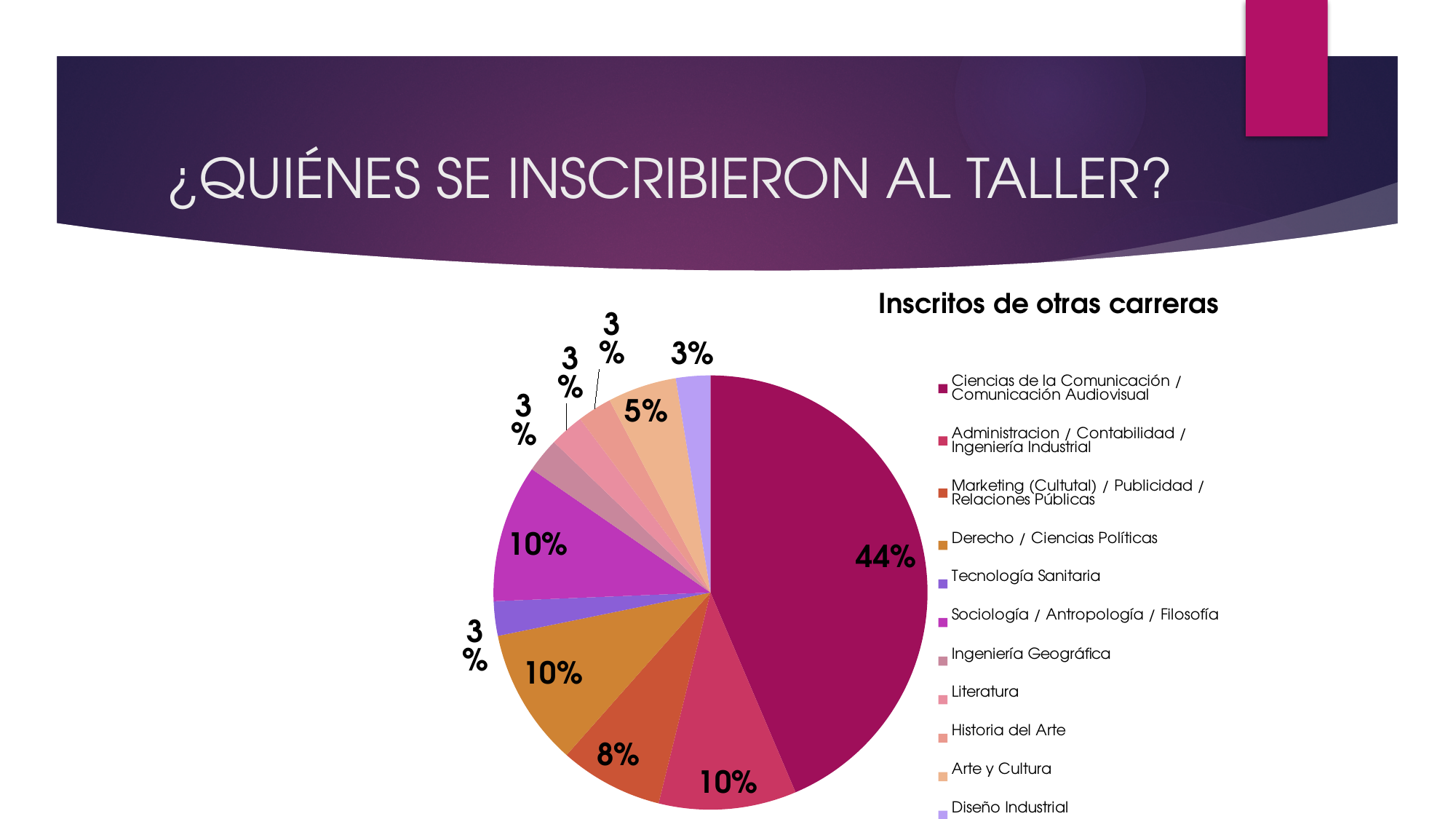

¿QUIÉNES SE INSCRIBIERON AL TALLER?

### Chart: Inscritos de otras carreras

| Category |  |
|---|---|
| Ciencias de la Comunicación / Comunicación Audiovisual | 17.0 |
| Administracion / Contabilidad / Ingeniería Industrial | 4.0 |
| Marketing (Cultutal) / Publicidad / Relaciones Públicas | 3.0 |
| Derecho / Ciencias Políticas | 4.0 |
| Tecnología Sanitaria | 1.0 |
| Sociología / Antropología / Filosofía | 4.0 |
| Ingeniería Geográfica | 1.0 |
| Literatura | 1.0 |
| Historia del Arte | 1.0 |
| Arte y Cultura | 2.0 |
| Diseño Industrial | 1.0 |